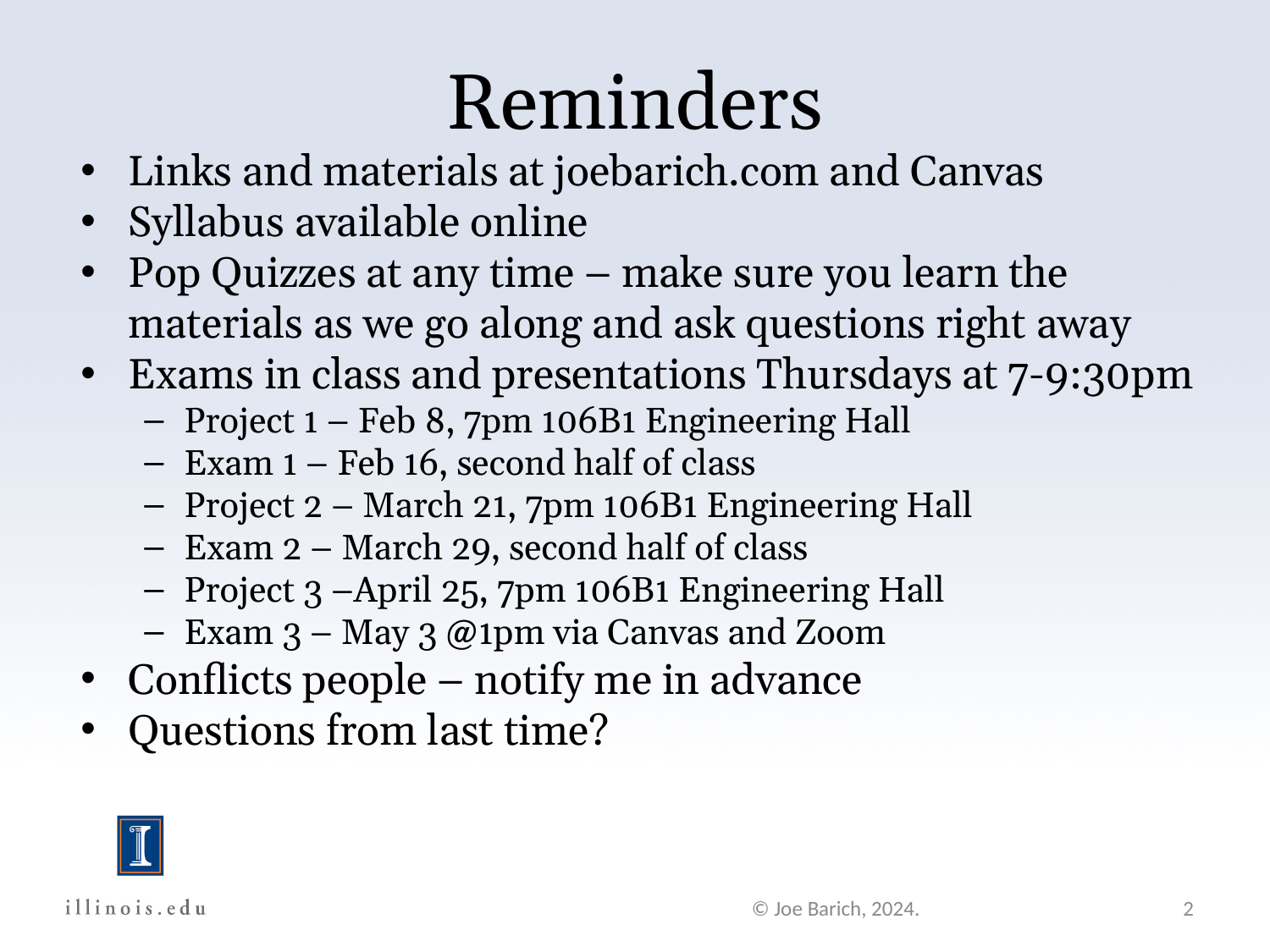

Reminders
Links and materials at joebarich.com and Canvas
Syllabus available online
Pop Quizzes at any time – make sure you learn the materials as we go along and ask questions right away
Exams in class and presentations Thursdays at 7-9:30pm
Project 1 – Feb 8, 7pm 106B1 Engineering Hall
Exam 1 – Feb 16, second half of class
Project 2 – March 21, 7pm 106B1 Engineering Hall
Exam 2 – March 29, second half of class
Project 3 –April 25, 7pm 106B1 Engineering Hall
Exam 3 – May 3 @1pm via Canvas and Zoom
Conflicts people – notify me in advance
Questions from last time?

© Joe Barich, 2024.
2